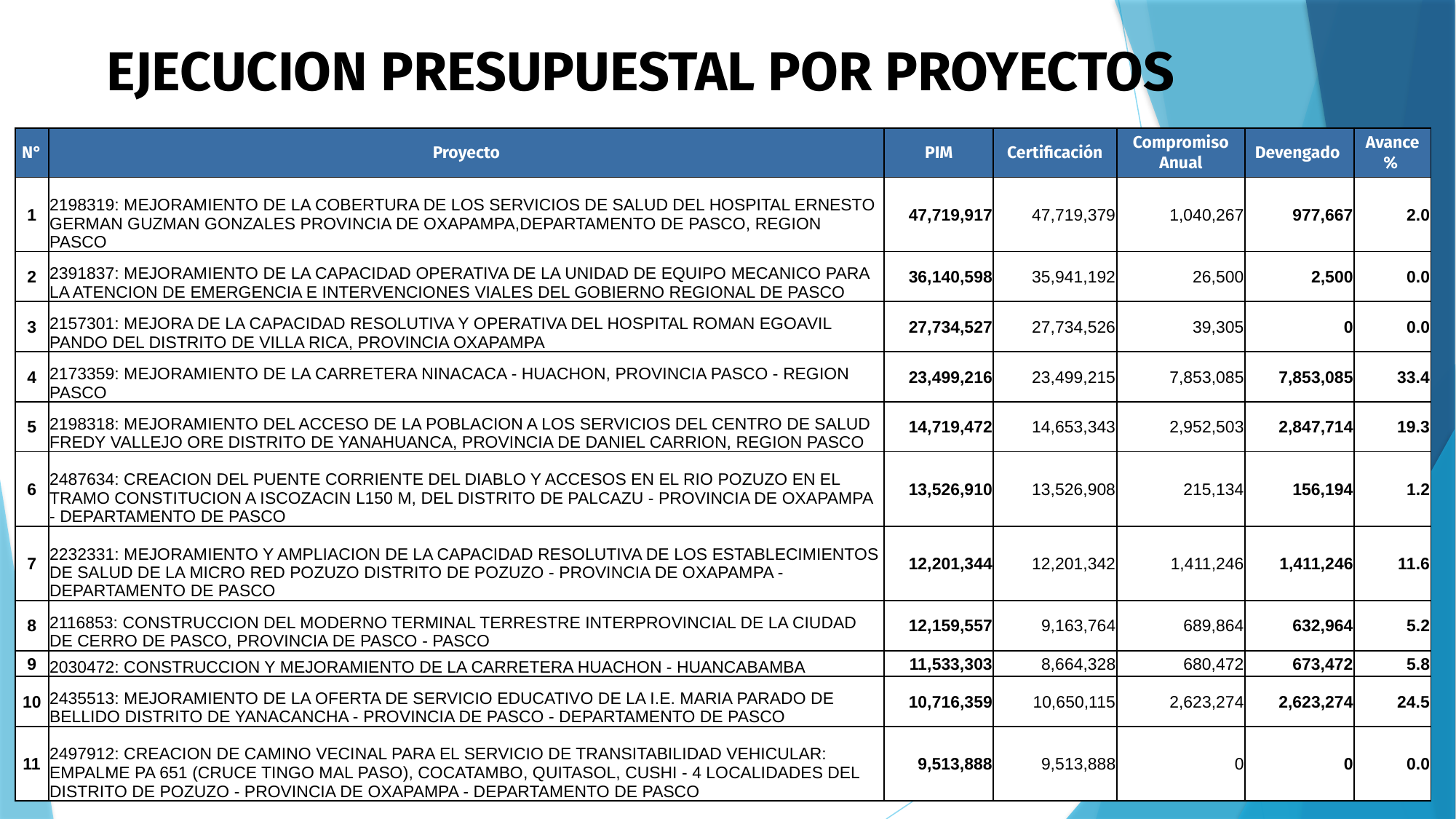

# EJECUCION PRESUPUESTAL POR PROYECTOS
| N° | Proyecto | PIM | Certificación | Compromiso Anual | Devengado | Avance % |
| --- | --- | --- | --- | --- | --- | --- |
| 1 | 2198319: MEJORAMIENTO DE LA COBERTURA DE LOS SERVICIOS DE SALUD DEL HOSPITAL ERNESTO GERMAN GUZMAN GONZALES PROVINCIA DE OXAPAMPA,DEPARTAMENTO DE PASCO, REGION PASCO | 47,719,917 | 47,719,379 | 1,040,267 | 977,667 | 2.0 |
| 2 | 2391837: MEJORAMIENTO DE LA CAPACIDAD OPERATIVA DE LA UNIDAD DE EQUIPO MECANICO PARA LA ATENCION DE EMERGENCIA E INTERVENCIONES VIALES DEL GOBIERNO REGIONAL DE PASCO | 36,140,598 | 35,941,192 | 26,500 | 2,500 | 0.0 |
| 3 | 2157301: MEJORA DE LA CAPACIDAD RESOLUTIVA Y OPERATIVA DEL HOSPITAL ROMAN EGOAVIL PANDO DEL DISTRITO DE VILLA RICA, PROVINCIA OXAPAMPA | 27,734,527 | 27,734,526 | 39,305 | 0 | 0.0 |
| 4 | 2173359: MEJORAMIENTO DE LA CARRETERA NINACACA - HUACHON, PROVINCIA PASCO - REGION PASCO | 23,499,216 | 23,499,215 | 7,853,085 | 7,853,085 | 33.4 |
| 5 | 2198318: MEJORAMIENTO DEL ACCESO DE LA POBLACION A LOS SERVICIOS DEL CENTRO DE SALUD FREDY VALLEJO ORE DISTRITO DE YANAHUANCA, PROVINCIA DE DANIEL CARRION, REGION PASCO | 14,719,472 | 14,653,343 | 2,952,503 | 2,847,714 | 19.3 |
| 6 | 2487634: CREACION DEL PUENTE CORRIENTE DEL DIABLO Y ACCESOS EN EL RIO POZUZO EN EL TRAMO CONSTITUCION A ISCOZACIN L150 M, DEL DISTRITO DE PALCAZU - PROVINCIA DE OXAPAMPA - DEPARTAMENTO DE PASCO | 13,526,910 | 13,526,908 | 215,134 | 156,194 | 1.2 |
| 7 | 2232331: MEJORAMIENTO Y AMPLIACION DE LA CAPACIDAD RESOLUTIVA DE LOS ESTABLECIMIENTOS DE SALUD DE LA MICRO RED POZUZO DISTRITO DE POZUZO - PROVINCIA DE OXAPAMPA - DEPARTAMENTO DE PASCO | 12,201,344 | 12,201,342 | 1,411,246 | 1,411,246 | 11.6 |
| 8 | 2116853: CONSTRUCCION DEL MODERNO TERMINAL TERRESTRE INTERPROVINCIAL DE LA CIUDAD DE CERRO DE PASCO, PROVINCIA DE PASCO - PASCO | 12,159,557 | 9,163,764 | 689,864 | 632,964 | 5.2 |
| 9 | 2030472: CONSTRUCCION Y MEJORAMIENTO DE LA CARRETERA HUACHON - HUANCABAMBA | 11,533,303 | 8,664,328 | 680,472 | 673,472 | 5.8 |
| 10 | 2435513: MEJORAMIENTO DE LA OFERTA DE SERVICIO EDUCATIVO DE LA I.E. MARIA PARADO DE BELLIDO DISTRITO DE YANACANCHA - PROVINCIA DE PASCO - DEPARTAMENTO DE PASCO | 10,716,359 | 10,650,115 | 2,623,274 | 2,623,274 | 24.5 |
| 11 | 2497912: CREACION DE CAMINO VECINAL PARA EL SERVICIO DE TRANSITABILIDAD VEHICULAR: EMPALME PA 651 (CRUCE TINGO MAL PASO), COCATAMBO, QUITASOL, CUSHI - 4 LOCALIDADES DEL DISTRITO DE POZUZO - PROVINCIA DE OXAPAMPA - DEPARTAMENTO DE PASCO | 9,513,888 | 9,513,888 | 0 | 0 | 0.0 |